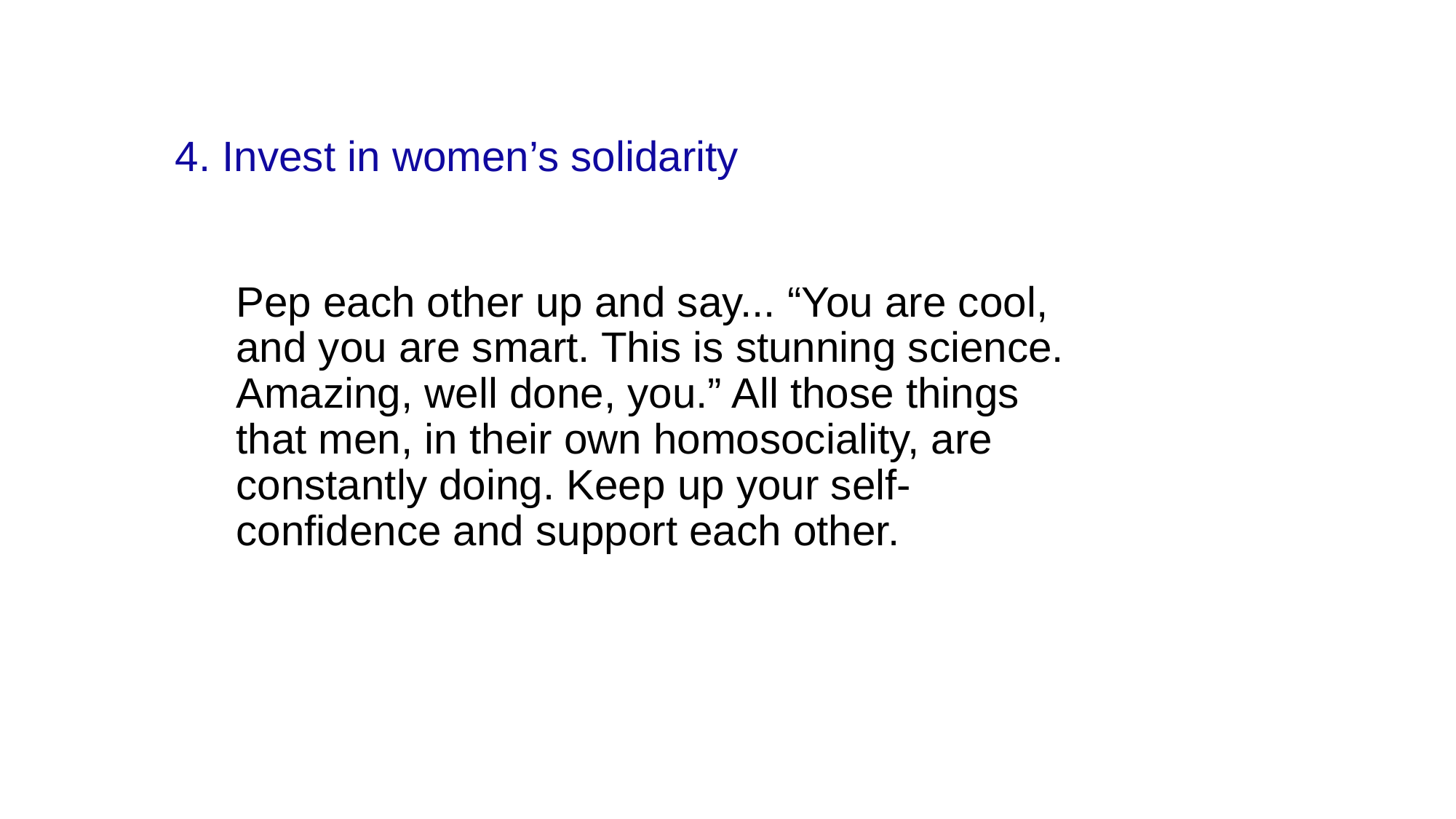

# 4. Invest in women’s solidarity
Pep each other up and say... “You are cool, and you are smart. This is stunning science. Amazing, well done, you.” All those things that men, in their own homosociality, are constantly doing. Keep up your self-confidence and support each other.